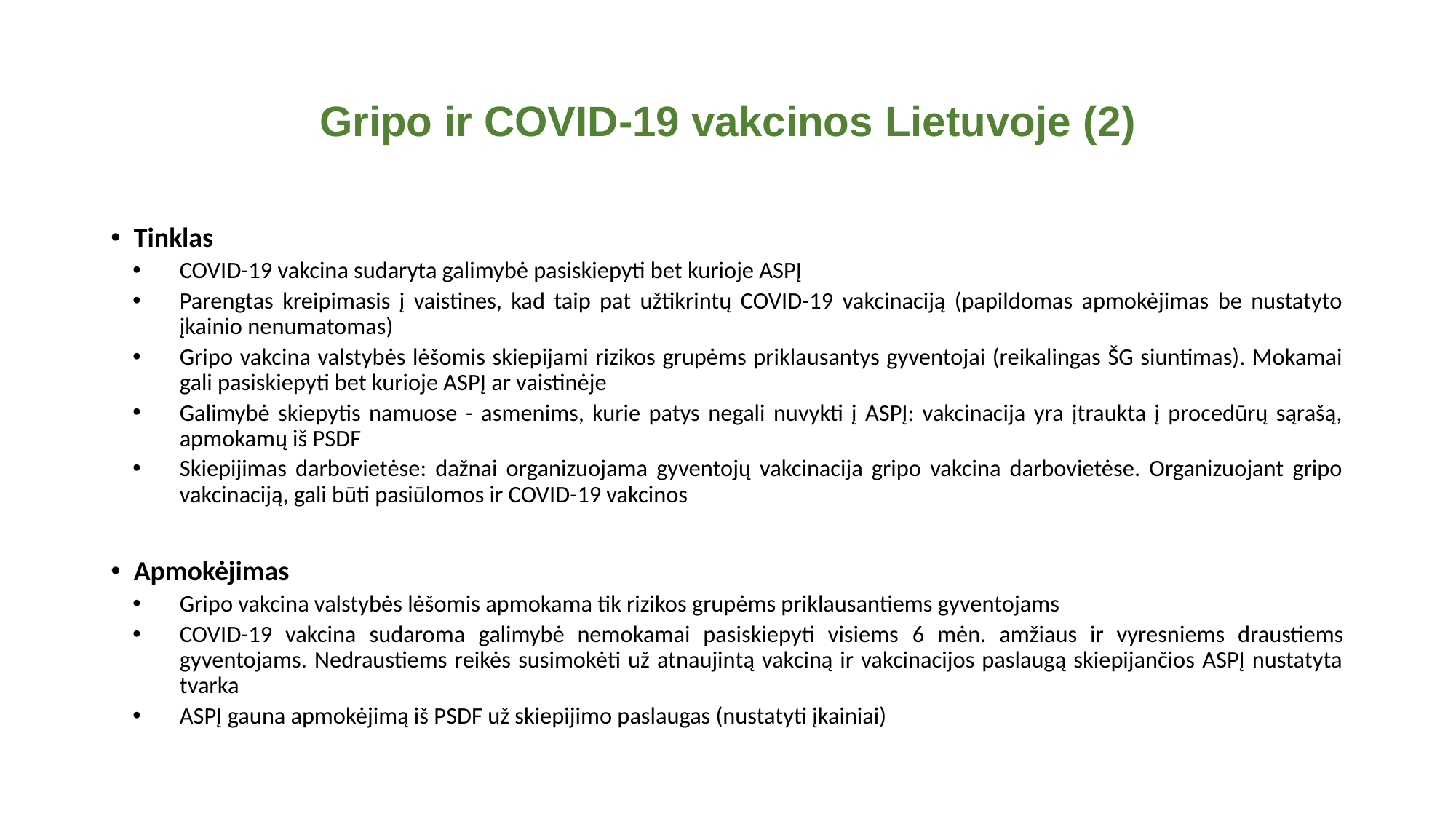

# Gripo ir COVID-19 vakcinos Lietuvoje (2)
Tinklas
COVID-19 vakcina sudaryta galimybė pasiskiepyti bet kurioje ASPĮ
Parengtas kreipimasis į vaistines, kad taip pat užtikrintų COVID-19 vakcinaciją (papildomas apmokėjimas be nustatyto įkainio nenumatomas)
Gripo vakcina valstybės lėšomis skiepijami rizikos grupėms priklausantys gyventojai (reikalingas ŠG siuntimas). Mokamai gali pasiskiepyti bet kurioje ASPĮ ar vaistinėje
Galimybė skiepytis namuose - asmenims, kurie patys negali nuvykti į ASPĮ: vakcinacija yra įtraukta į procedūrų sąrašą, apmokamų iš PSDF
Skiepijimas darbovietėse: dažnai organizuojama gyventojų vakcinacija gripo vakcina darbovietėse. Organizuojant gripo vakcinaciją, gali būti pasiūlomos ir COVID-19 vakcinos

Apmokėjimas
Gripo vakcina valstybės lėšomis apmokama tik rizikos grupėms priklausantiems gyventojams
COVID-19 vakcina sudaroma galimybė nemokamai pasiskiepyti visiems 6 mėn. amžiaus ir vyresniems draustiems gyventojams. Nedraustiems reikės susimokėti už atnaujintą vakciną ir vakcinacijos paslaugą skiepijančios ASPĮ nustatyta tvarka
ASPĮ gauna apmokėjimą iš PSDF už skiepijimo paslaugas (nustatyti įkainiai)